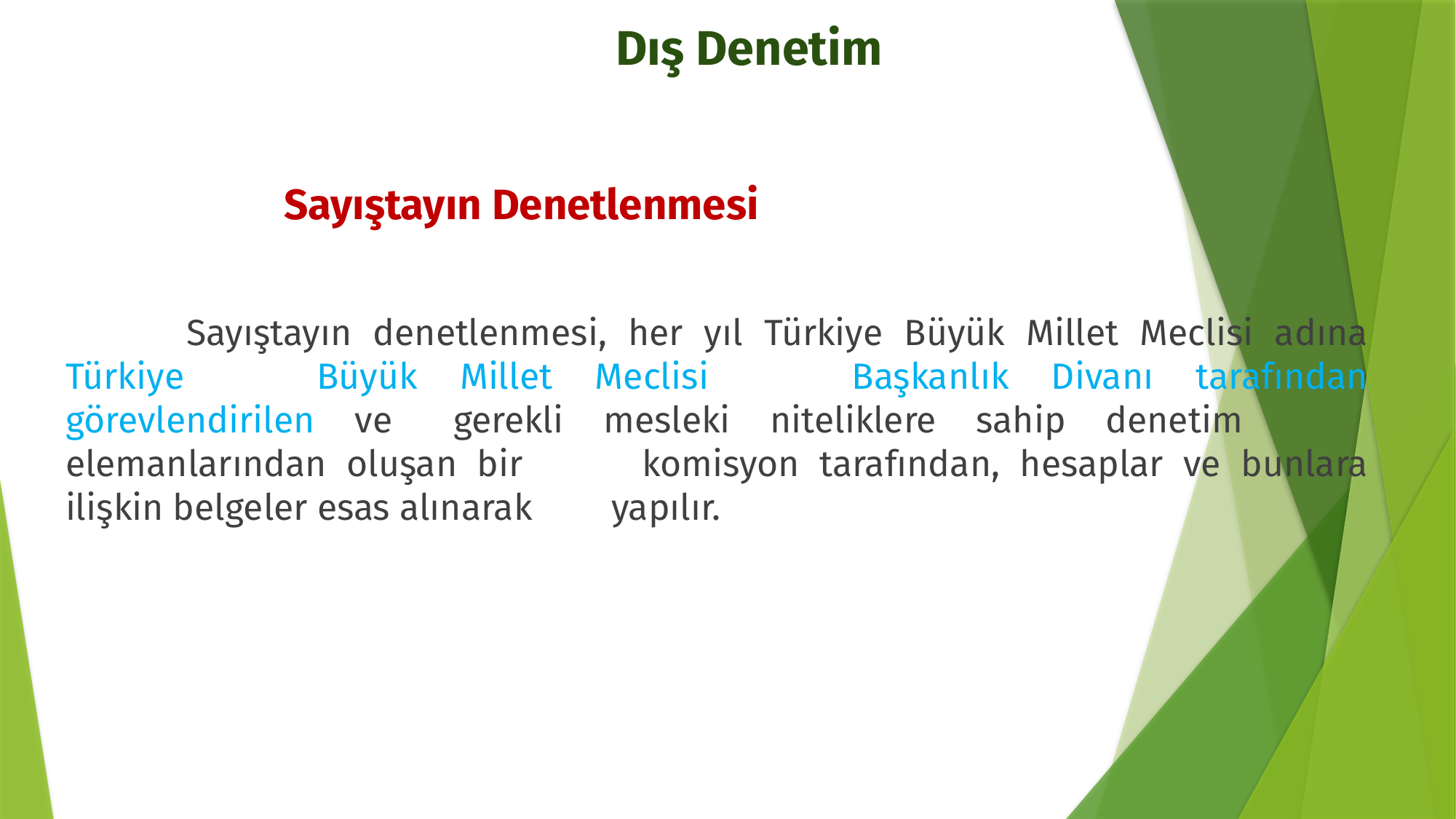

# Dış Denetim

		Sayıştayın Denetlenmesi

 	Sayıştayın denetlenmesi, her yıl Türkiye Büyük Millet Meclisi adına Türkiye 	Büyük Millet Meclisi 	Başkanlık Divanı tarafından görevlendirilen ve 	gerekli mesleki niteliklere sahip denetim 	elemanlarından oluşan bir 	komisyon tarafından, hesaplar ve bunlara ilişkin belgeler esas alınarak 	yapılır.